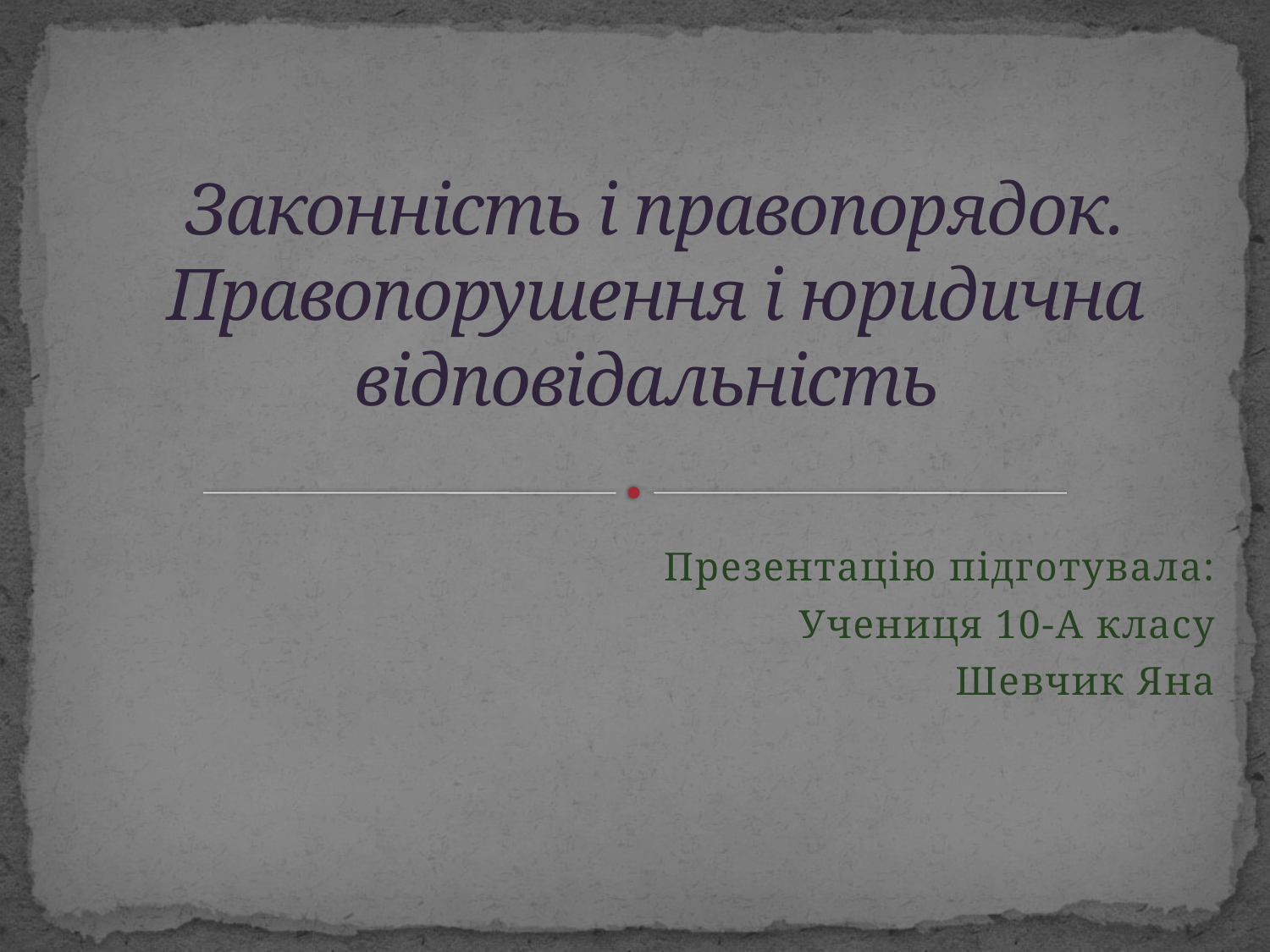

# Законність і правопорядок. Правопорушення і юридична відповідальність
      Презентацію підготувала:
Учениця 10-А класу
Шевчик Яна